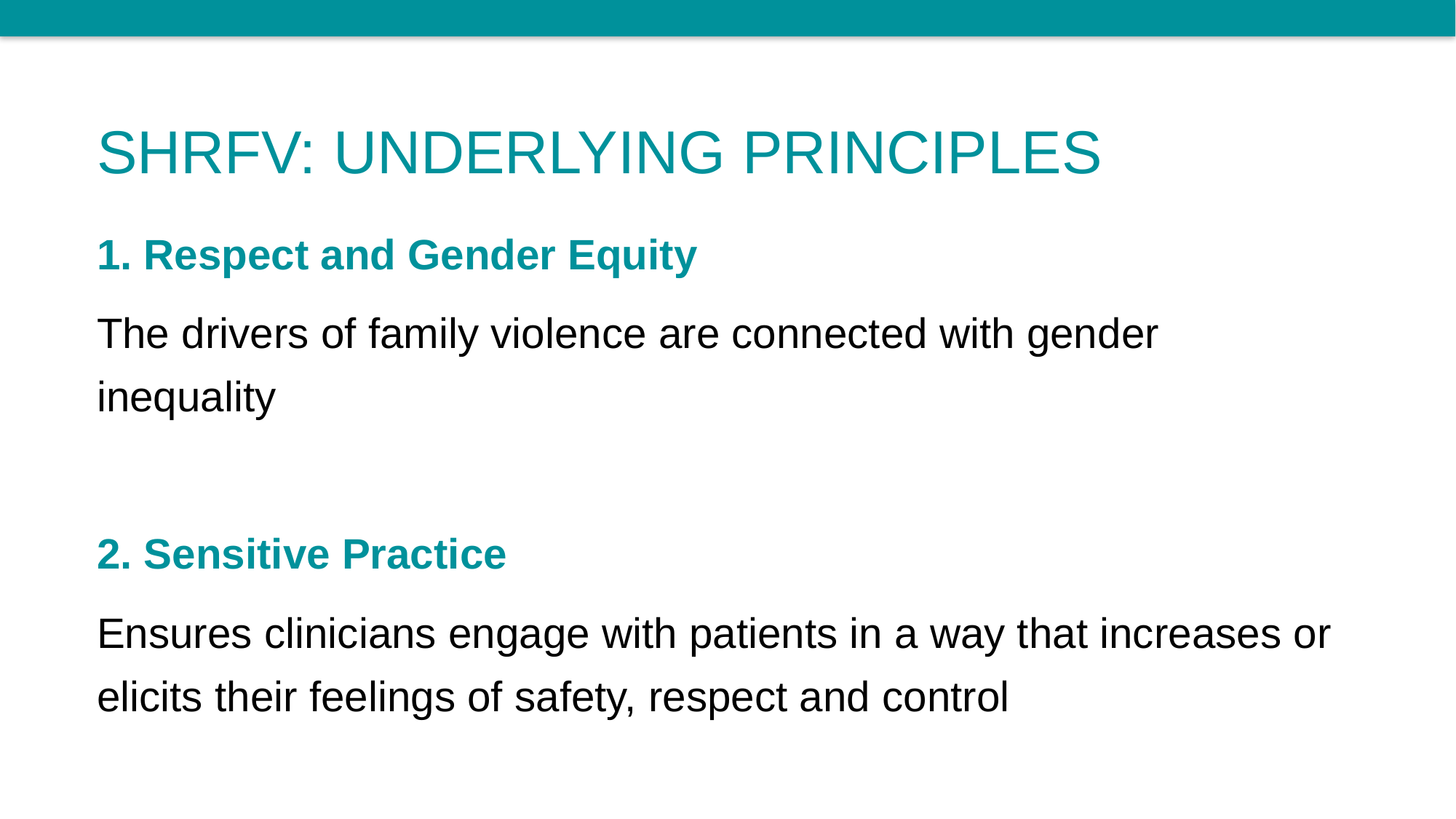

# SHRFV: underlying principles
1. Respect and Gender Equity
The drivers of family violence are connected with gender inequality

2. Sensitive Practice
Ensures clinicians engage with patients in a way that increases or elicits their feelings of safety, respect and control